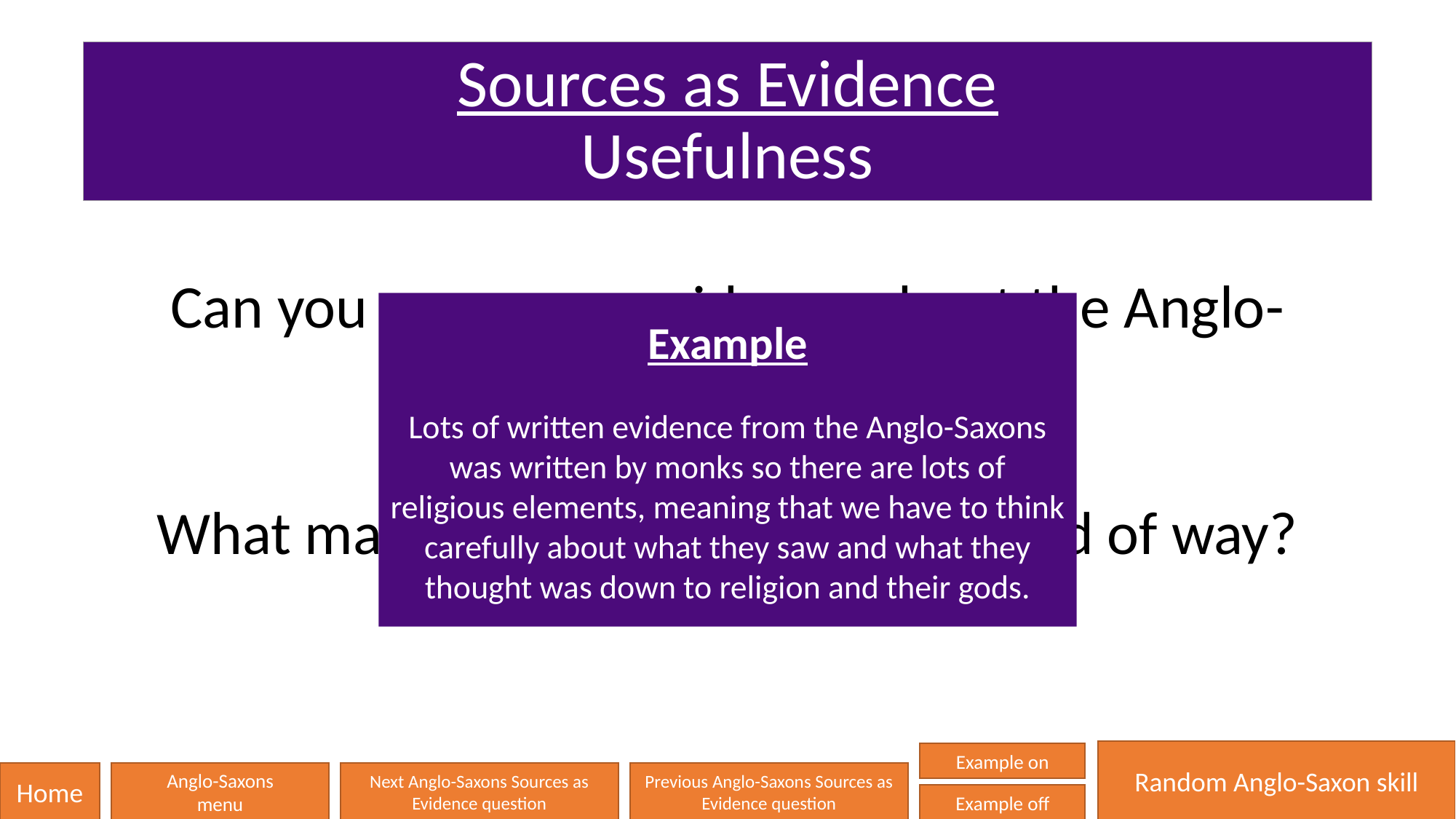

# Sources as Evidence Usefulness
Can you name any evidence about the Anglo-Saxons?

What makes it useful and in what kind of way?
Example

Lots of written evidence from the Anglo-Saxons was written by monks so there are lots of religious elements, meaning that we have to think carefully about what they saw and what they thought was down to religion and their gods.
Random Anglo-Saxon skill
Example on
Home
Anglo-Saxons
menu
Next Anglo-Saxons Sources as Evidence question
Previous Anglo-Saxons Sources as Evidence question
Example off